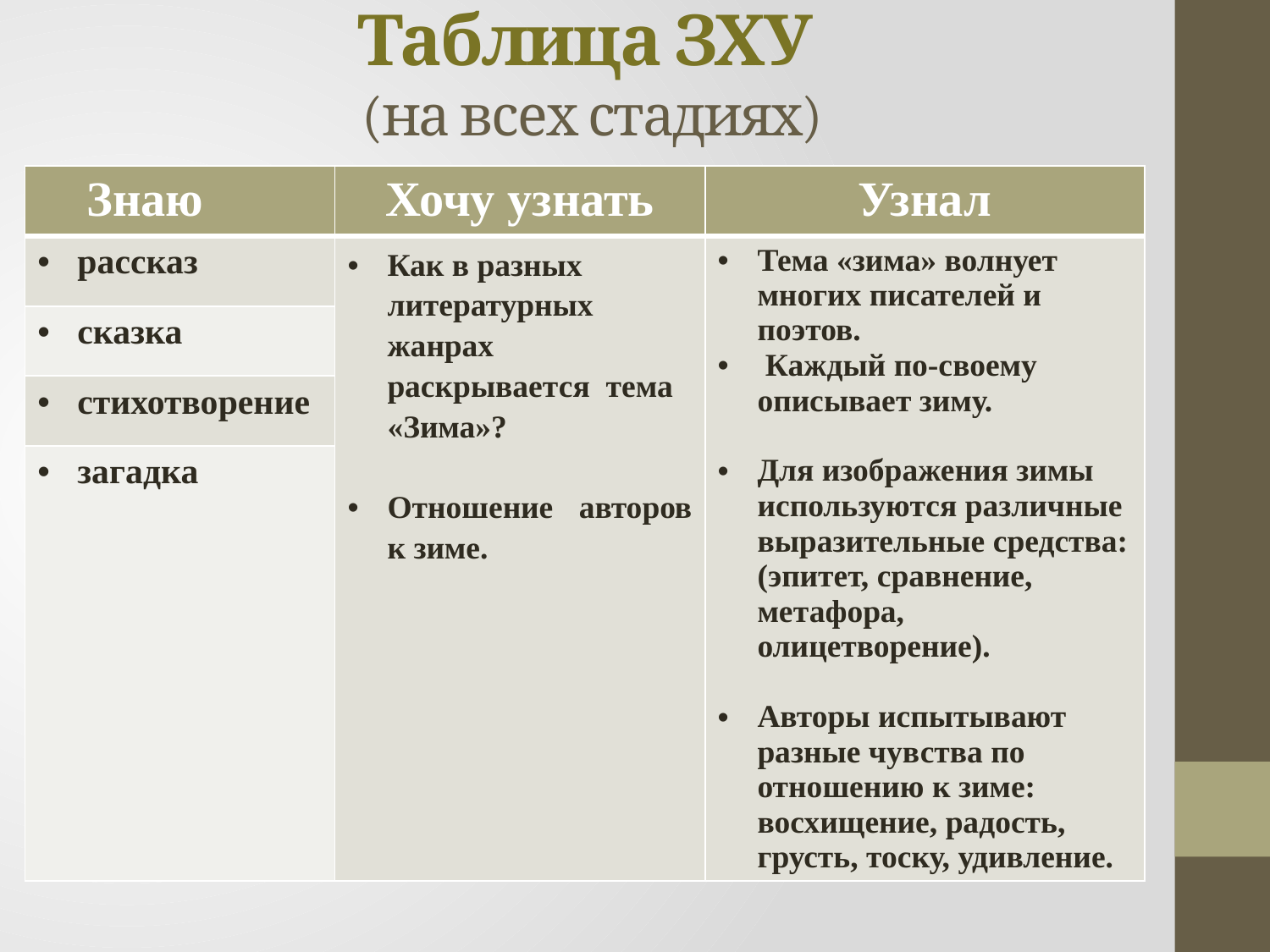

# Таблица ЗХУ (на всех стадиях)
| Знаю | Хочу узнать | Узнал |
| --- | --- | --- |
| рассказ | Как в разных литературных жанрах раскрывается тема «Зима»? Отношение авторов к зиме. | Тема «зима» волнует многих писателей и поэтов.  Каждый по-своему описывает зиму. Для изображения зимы используются различные выразительные средства: (эпитет, сравнение, метафора, олицетворение). Авторы испытывают разные чувства по отношению к зиме: восхищение, радость, грусть, тоску, удивление. |
| сказка |  |  |
| стихотворение |  |  |
| загадка |  |  |